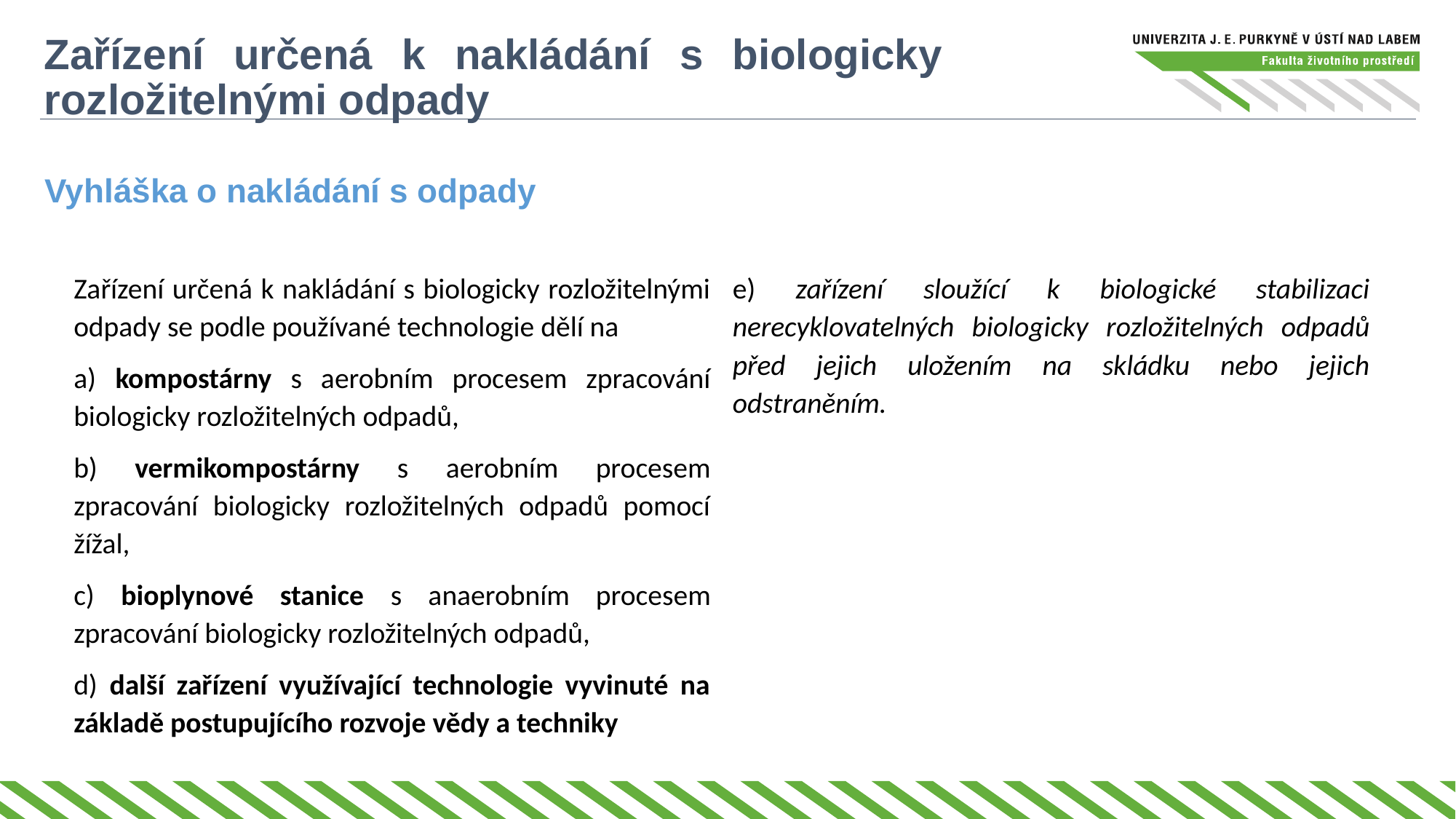

# Zařízení určená k nakládání s biologicky rozložitelnými odpady
Vyhláška o nakládání s odpady
Zařízení určená k nakládání s biologicky rozložitelnými odpady se podle používané technologie dělí na
a) kompostárny s aerobním procesem zpracování biologicky rozložitelných odpadů,
b) vermikompostárny s aerobním procesem zpracování biologicky rozložitelných odpadů pomocí žížal,
c) bioplynové stanice s anaerobním procesem zpracování biologicky rozložitelných odpadů,
d) další zařízení využívající technologie vyvinuté na základě postupujícího rozvoje vědy a techniky
e) zařízení sloužící k biologické stabilizaci nerecyklovatelných biologicky rozložitelných odpadů před jejich uložením na skládku nebo jejich odstraněním.